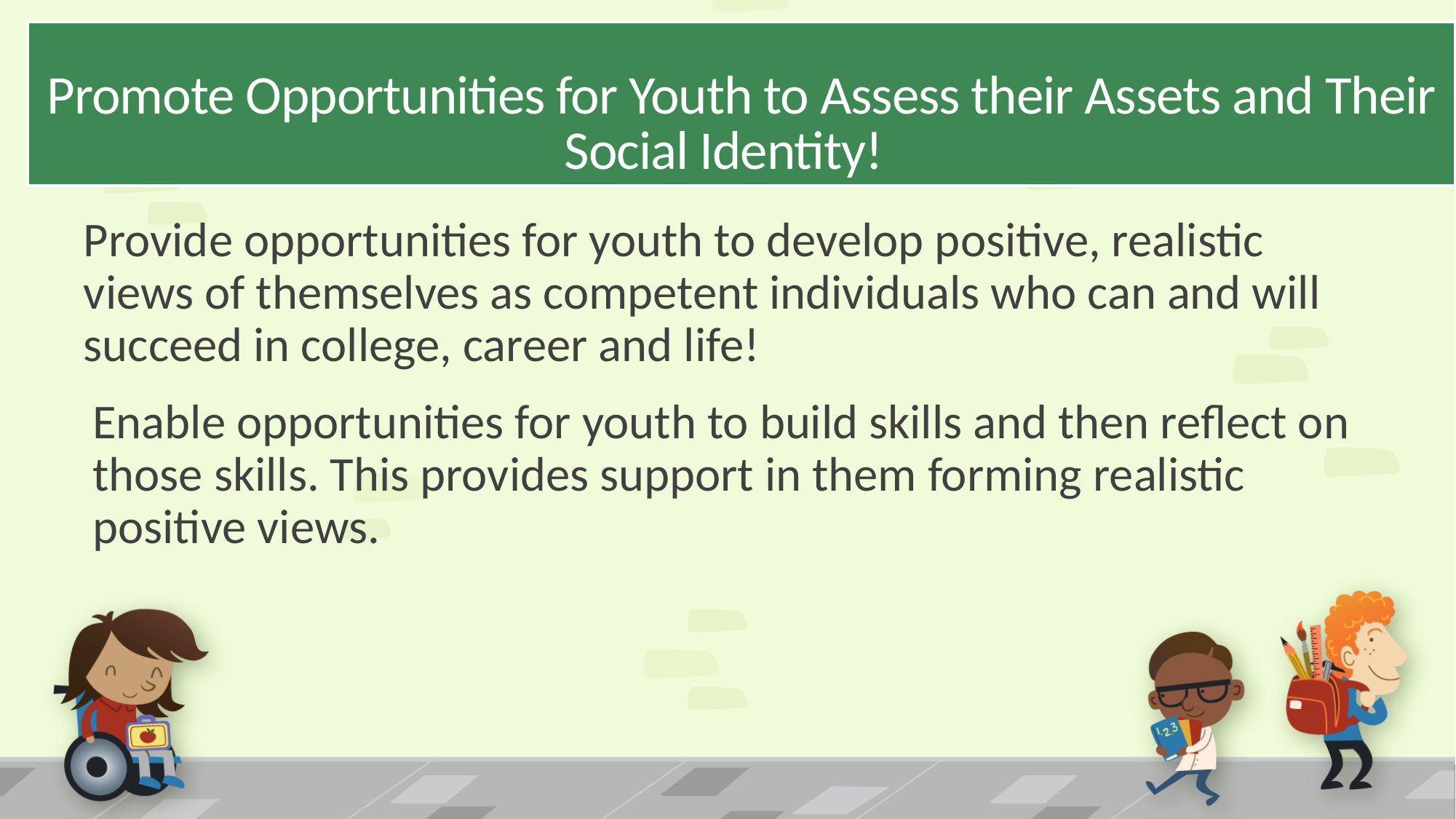

# Promote Opportunities for Youth to Assess their Assets and Their Social Identity!
Provide opportunities for youth to develop positive, realistic views of themselves as competent individuals who can and will succeed in college, career and life!
Enable opportunities for youth to build skills and then reflect on those skills. This provides support in them forming realistic positive views.